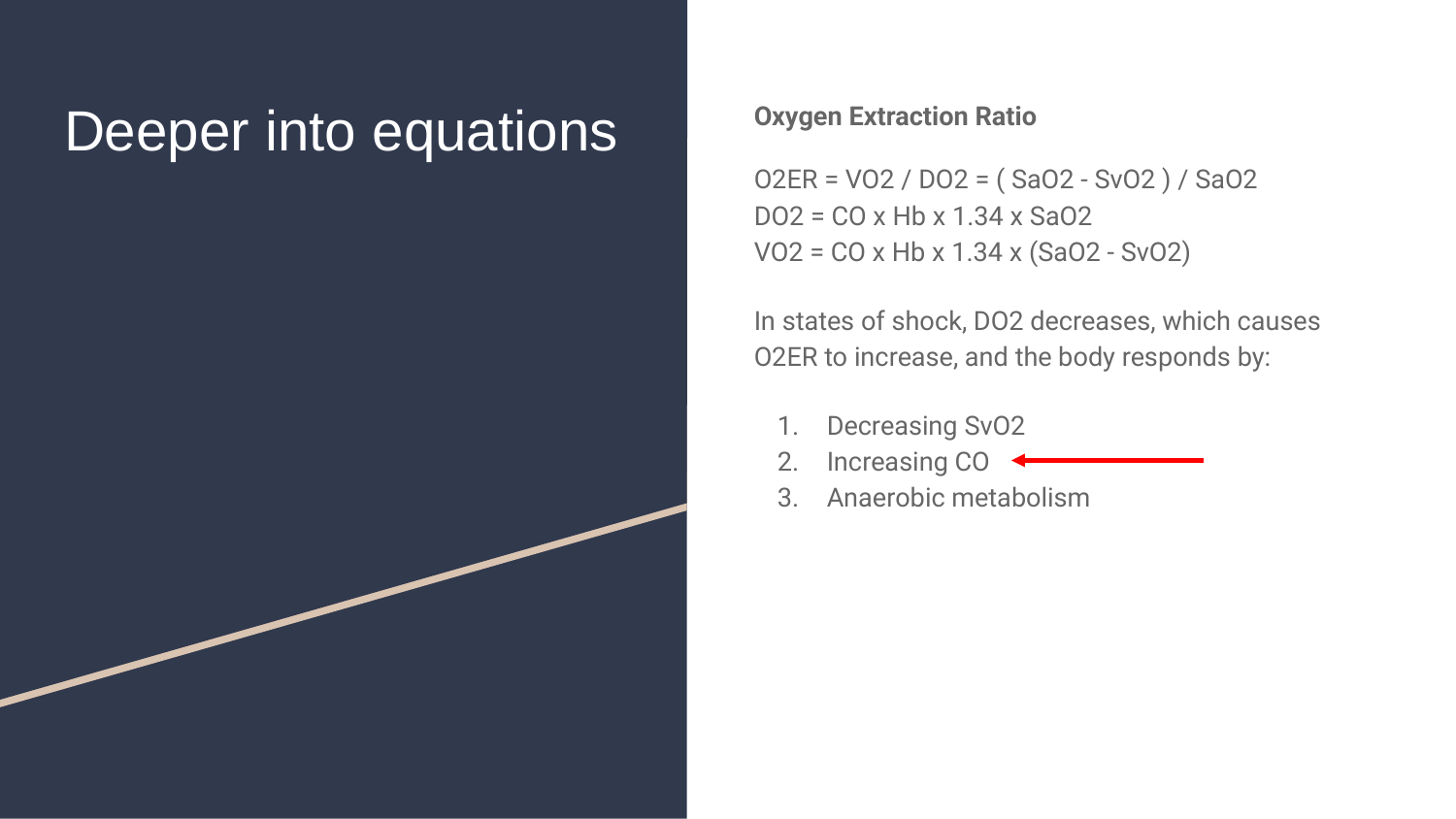

# Deeper into equations
Oxygen Extraction Ratio

O2ER = VO2 / DO2 = ( SaO2 - SvO2 ) / SaO2
DO2 = CO x Hb x 1.34 x SaO2
VO2 = CO x Hb x 1.34 x (SaO2 - SvO2)
In states of shock, DO2 decreases, which causes
O2ER to increase, and the body responds by:
Decreasing SvO2
Increasing CO
Anaerobic metabolism